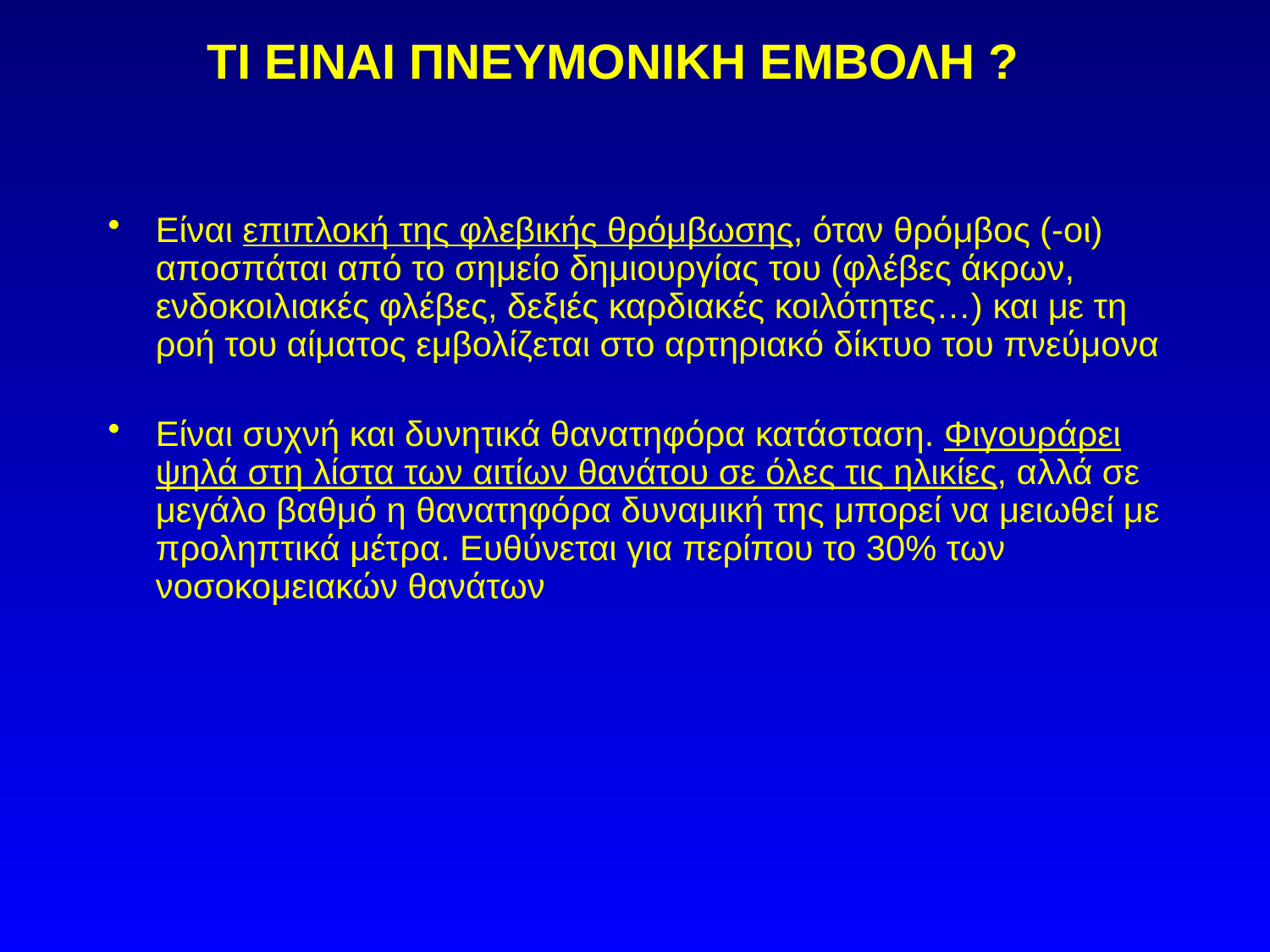

ΤΙ ΕΙΝΑΙ ΠΝΕΥΜΟΝΙΚΗ ΕΜΒΟΛΗ ?

Είναι επιπλοκή της φλεβικής θρόμβωσης, όταν θρόμβος (-οι) αποσπάται από το σημείο δημιουργίας του (φλέβες άκρων, ενδοκοιλιακές φλέβες, δεξιές καρδιακές κοιλότητες…) και με τη ροή του αίματος εμβολίζεται στο αρτηριακό δίκτυο του πνεύμονα

Είναι συχνή και δυνητικά θανατηφόρα κατάσταση. Φιγουράρει ψηλά στη λίστα των αιτίων θανάτου σε όλες τις ηλικίες, αλλά σε μεγάλο βαθμό η θανατηφόρα δυναμική της μπορεί να μειωθεί με προληπτικά μέτρα. Ευθύνεται για περίπου το 30% των νοσοκομειακών θανάτων